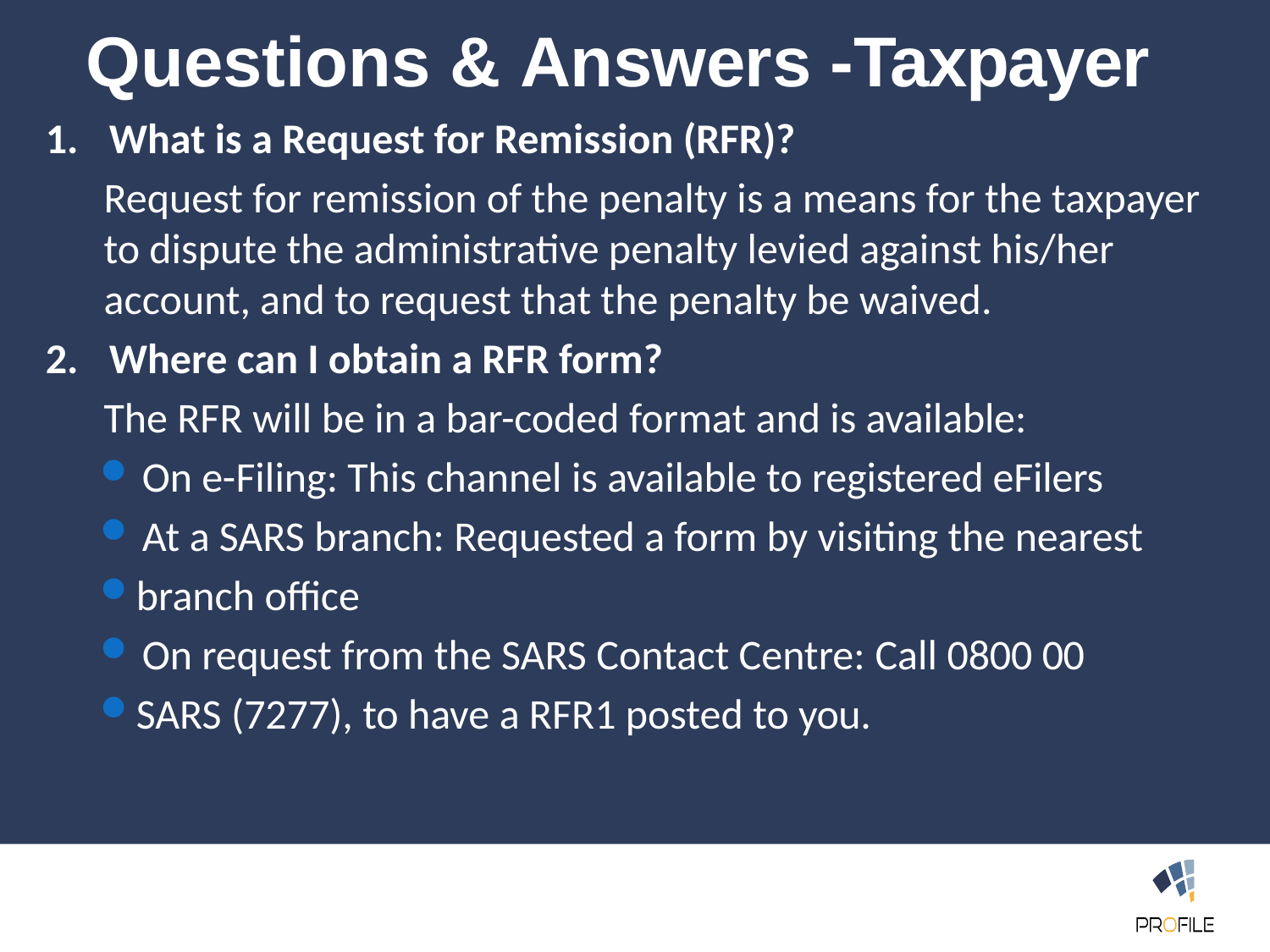

Questions & Answers -Taxpayer
What is a Request for Remission (RFR)?
Request for remission of the penalty is a means for the taxpayer to dispute the administrative penalty levied against his/her account, and to request that the penalty be waived.
Where can I obtain a RFR form?
The RFR will be in a bar-coded format and is available:
On e-Filing: This channel is available to registered eFilers
At a SARS branch: Requested a form by visiting the nearest
branch office
On request from the SARS Contact Centre: Call 0800 00
SARS (7277), to have a RFR1 posted to you.